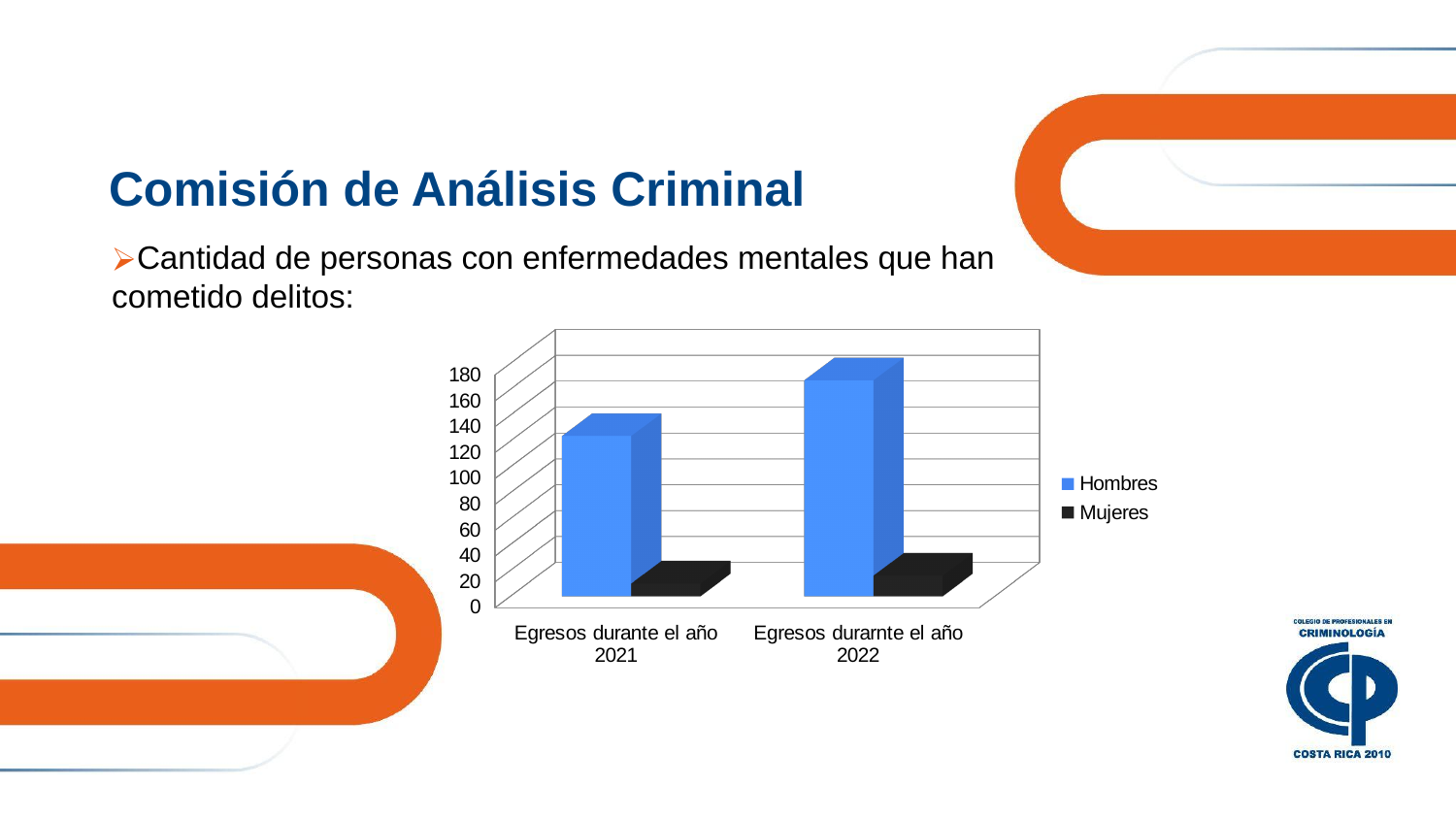

# Comisión de Análisis Criminal
Cantidad de personas con enfermedades mentales que han
cometido delitos:

[unsupported chart]